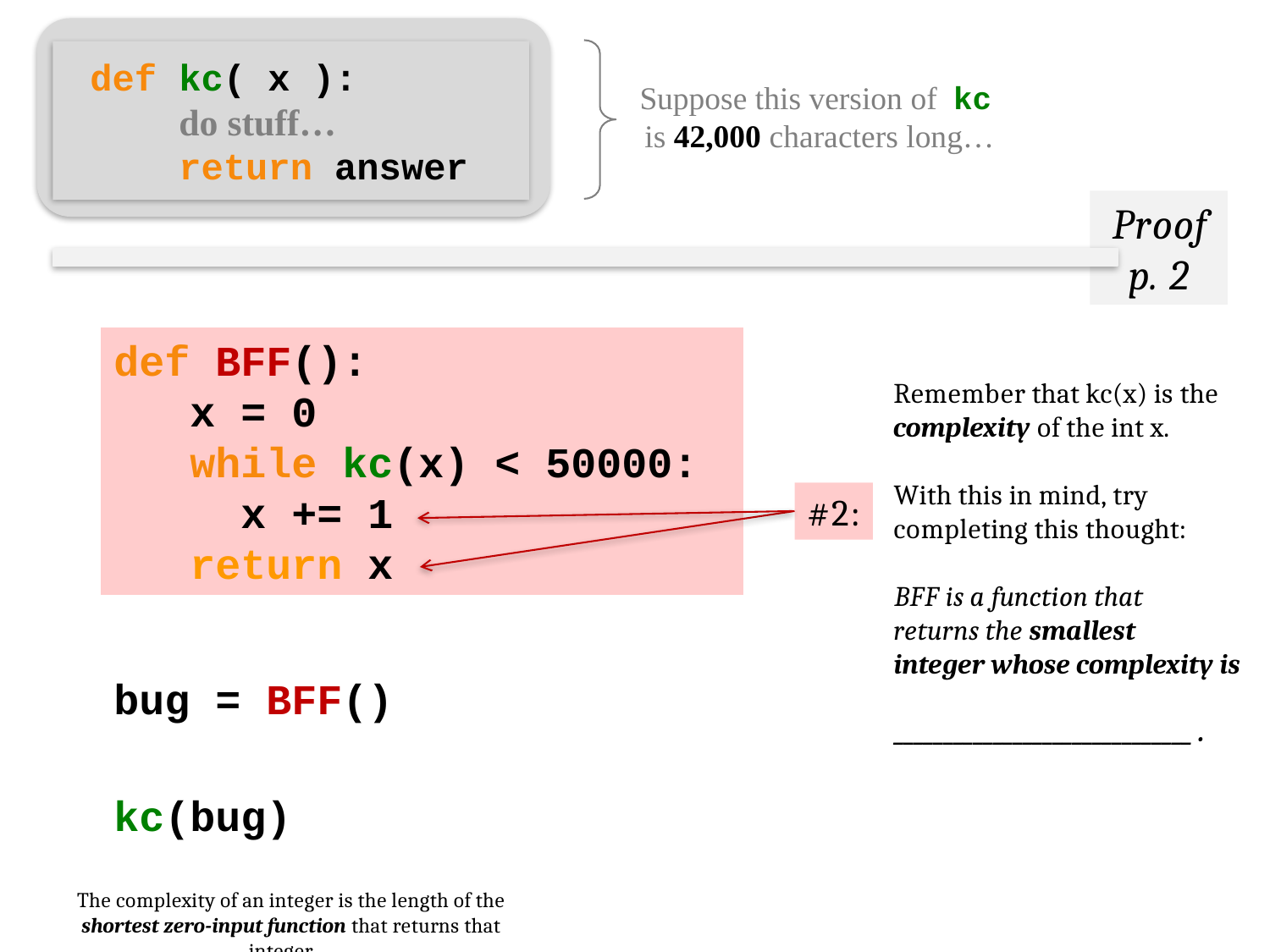

def kc( x ):
    do stuff…
    return answer
Suppose this version of  kc  is 42,000 characters long…
Proof
p. 2

def BFF():
   x = 0
   while kc(x) < 50000:
     x += 1
   return x
Remember that kc(x) is the complexity of the int x.

With this in mind, try completing this thought:

BFF is a function that   returns the smallest        integer whose complexity is

______________________________ .
#2:
bug = BFF()
kc(bug)
The complexity of an integer is the length of the shortest zero-input function that returns that integer…